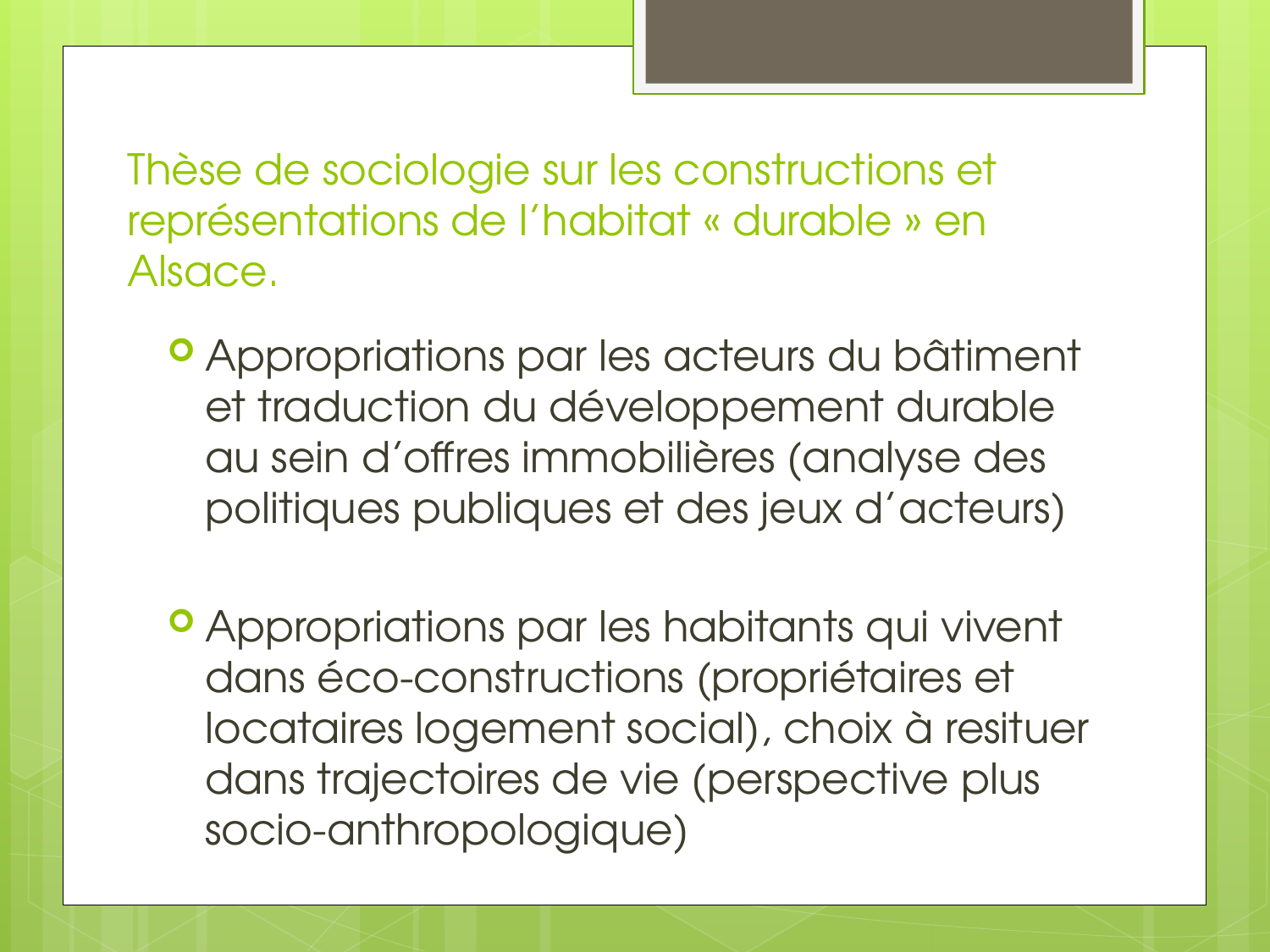

# Thèse de sociologie sur les constructions et représentations de l’habitat « durable » en Alsace.
Appropriations par les acteurs du bâtiment et traduction du développement durable au sein d’offres immobilières (analyse des politiques publiques et des jeux d’acteurs)

Appropriations par les habitants qui vivent dans éco-constructions (propriétaires et locataires logement social), choix à resituer dans trajectoires de vie (perspective plus socio-anthropologique)